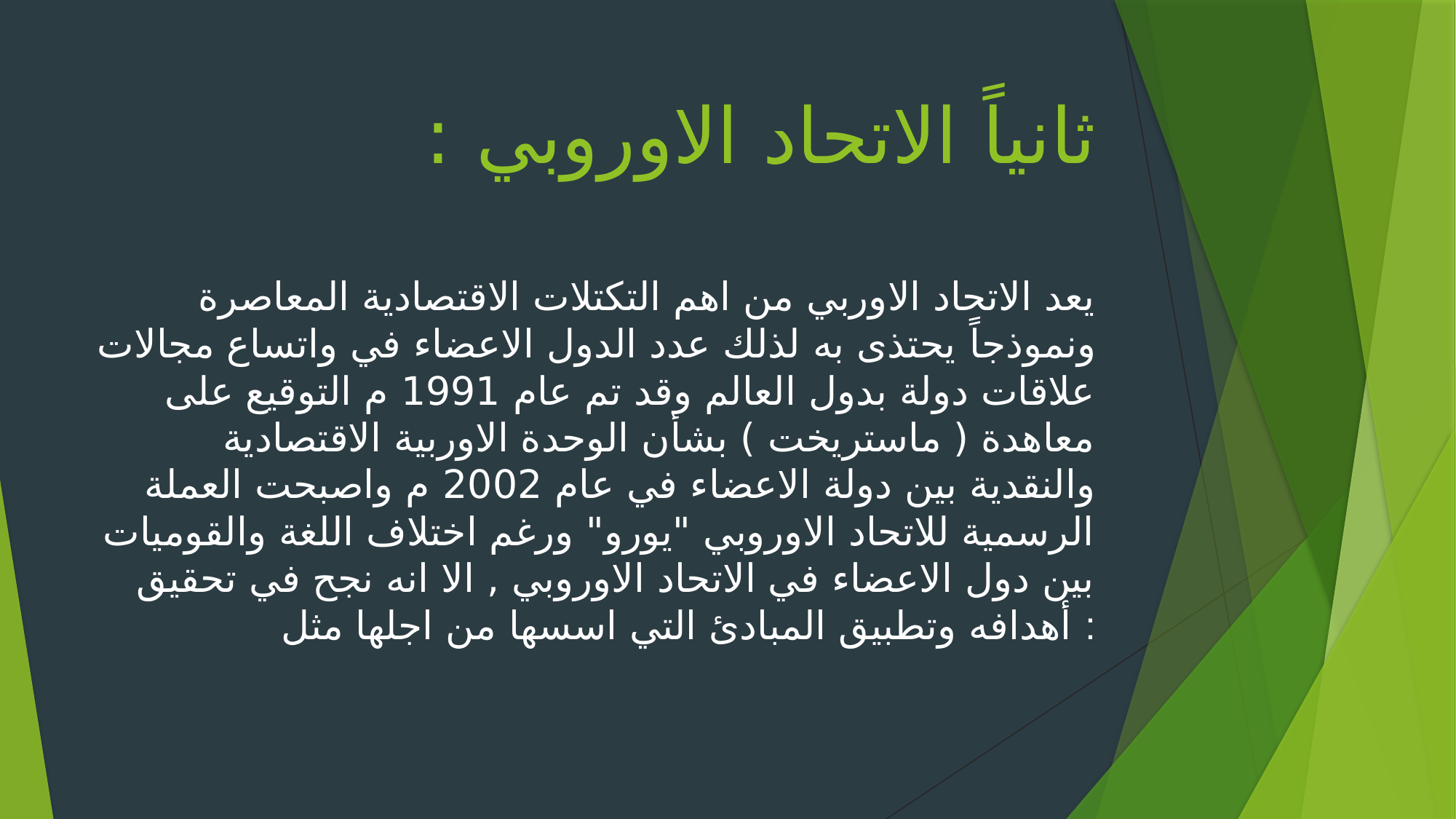

# ثانياً الاتحاد الاوروبي : يعد الاتحاد الاوربي من اهم التكتلات الاقتصادية المعاصرة ونموذجاً يحتذى به لذلك عدد الدول الاعضاء في واتساع مجالات علاقات دولة بدول العالم وقد تم عام 1991 م التوقيع على معاهدة ( ماستريخت ) بشأن الوحدة الاوربية الاقتصادية والنقدية بين دولة الاعضاء في عام 2002 م واصبحت العملة الرسمية للاتحاد الاوروبي "يورو" ورغم اختلاف اللغة والقوميات بين دول الاعضاء في الاتحاد الاوروبي , الا انه نجح في تحقيق أهدافه وتطبيق المبادئ التي اسسها من اجلها مثل :